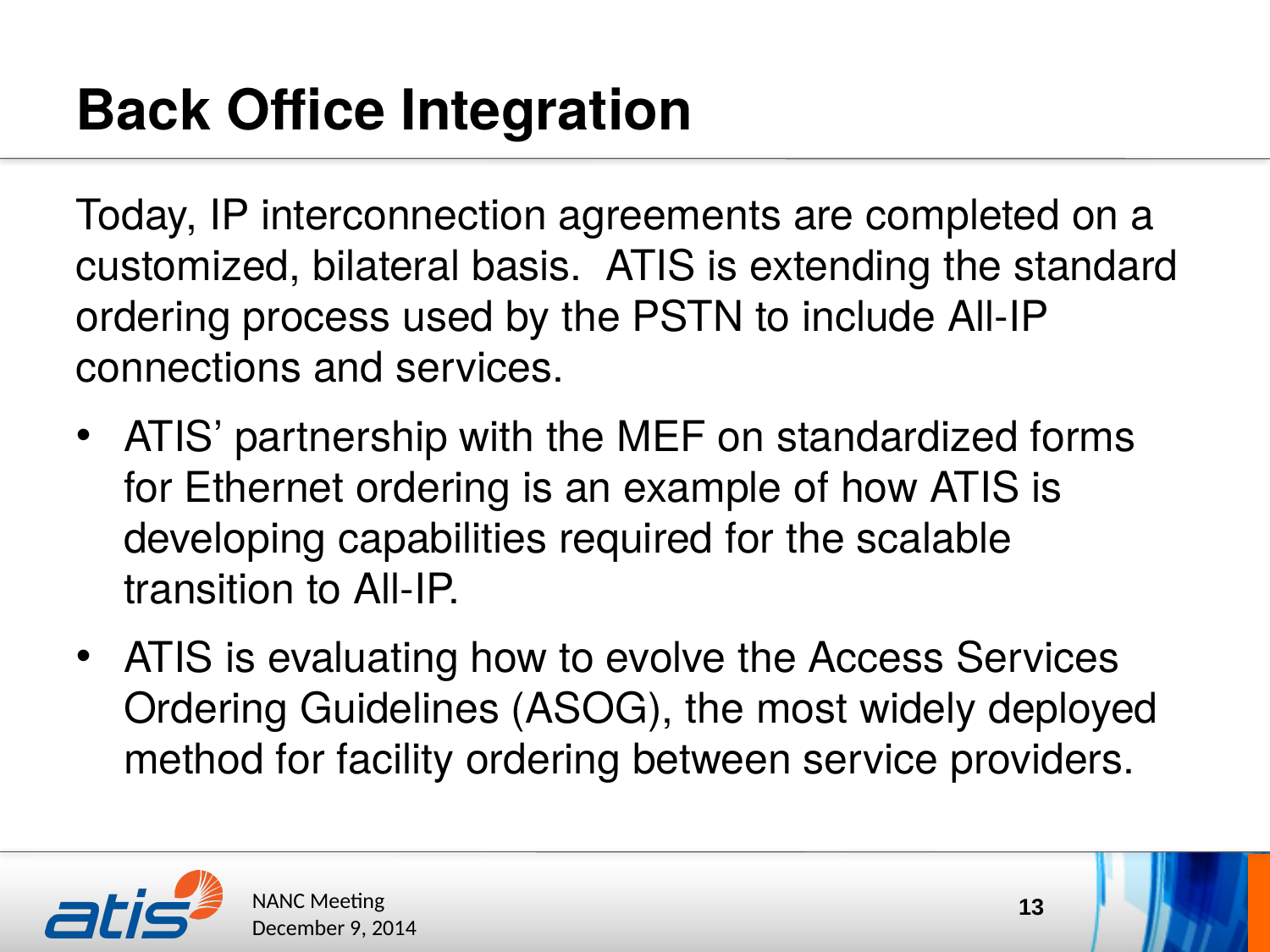

# Back Office Integration
Today, IP interconnection agreements are completed on a customized, bilateral basis.  ATIS is extending the standard ordering process used by the PSTN to include All-IP connections and services.
ATIS’ partnership with the MEF on standardized forms for Ethernet ordering is an example of how ATIS is developing capabilities required for the scalable transition to All-IP.
ATIS is evaluating how to evolve the Access Services Ordering Guidelines (ASOG), the most widely deployed method for facility ordering between service providers.
13